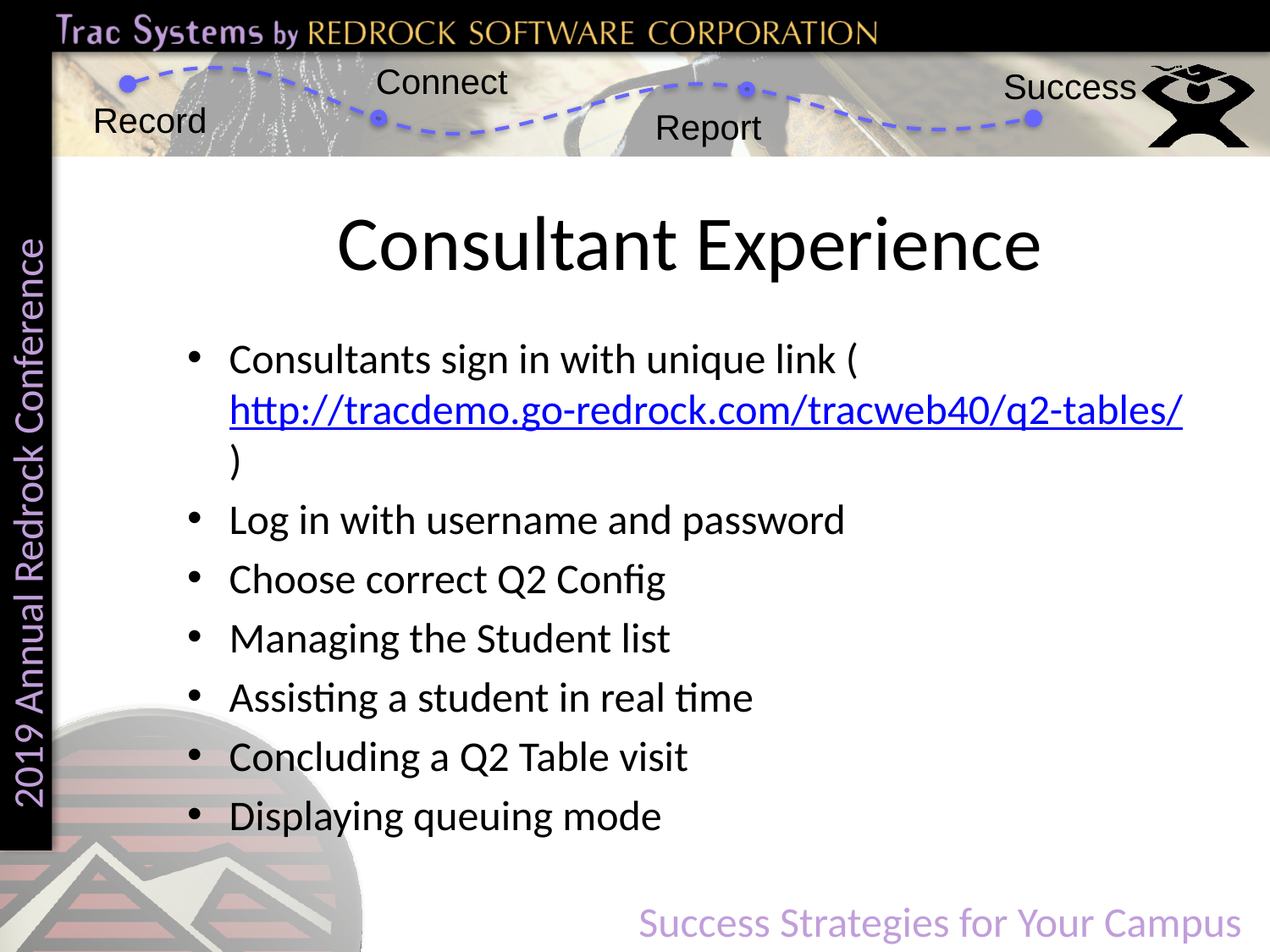

# Consultant Experience
Consultants sign in with unique link (http://tracdemo.go-redrock.com/tracweb40/q2-tables/)
Log in with username and password
Choose correct Q2 Config
Managing the Student list
Assisting a student in real time
Concluding a Q2 Table visit
Displaying queuing mode